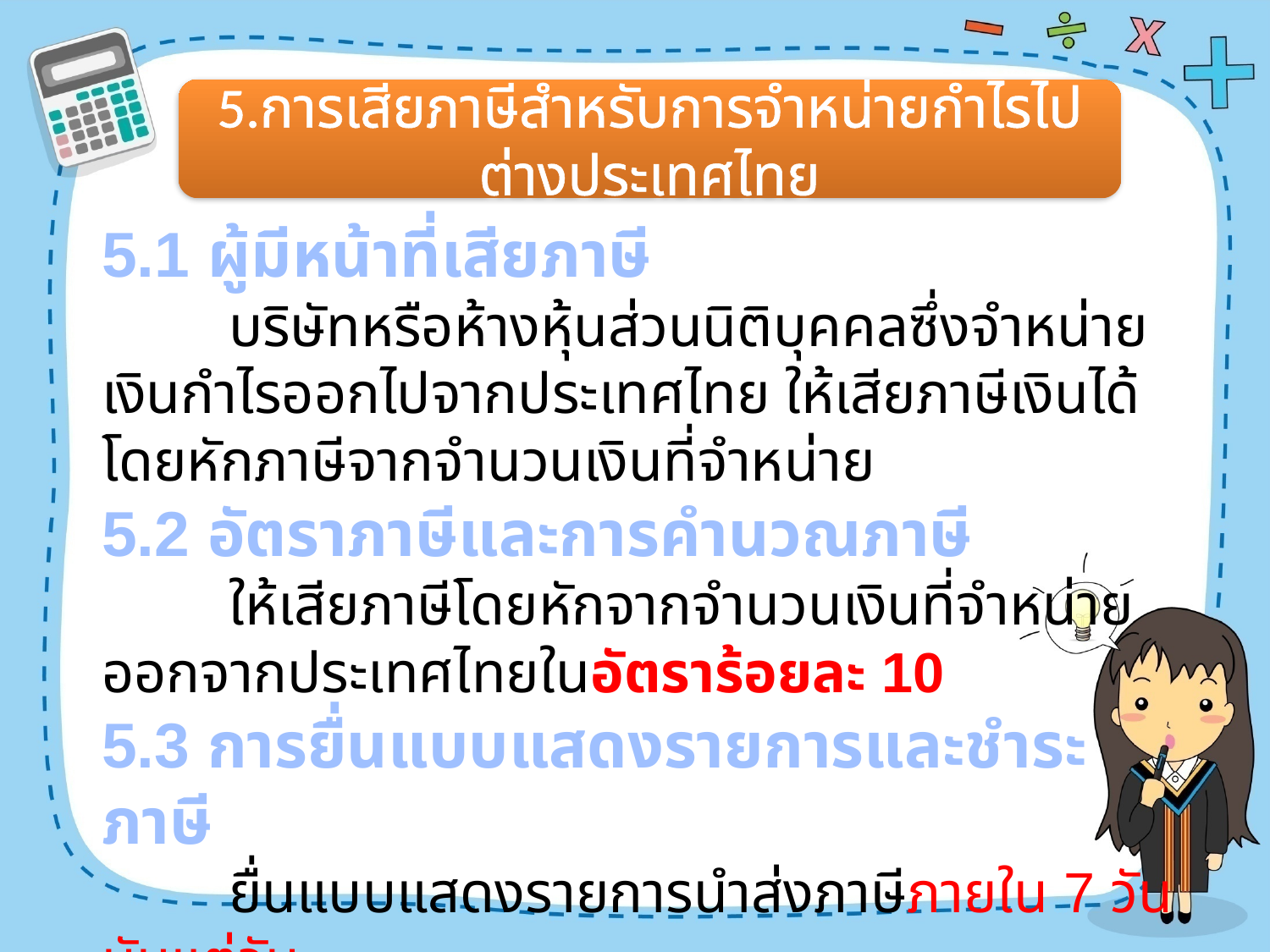

5.การเสียภาษีสำหรับการจำหน่ายกำไรไปต่างประเทศไทย
5.1 ผู้มีหน้าที่เสียภาษี
	บริษัทหรือห้างหุ้นส่วนนิติบุคคลซึ่งจำหน่ายเงินกำไรออกไปจากประเทศไทย ให้เสียภาษีเงินได้โดยหักภาษีจากจำนวนเงินที่จำหน่าย
5.2 อัตราภาษีและการคำนวณภาษี
	ให้เสียภาษีโดยหักจากจำนวนเงินที่จำหน่ายออกจากประเทศไทยในอัตราร้อยละ 10
5.3 การยื่นแบบแสดงรายการและชำระภาษี
	ยื่นแบบแสดงรายการนำส่งภาษีภายใน 7 วัน นับแต่วัน
สิ้นเดือนของเดือนที่จ่ายเงินได้ แบบแสดงรายการ คือ ภ.ง.ด.54